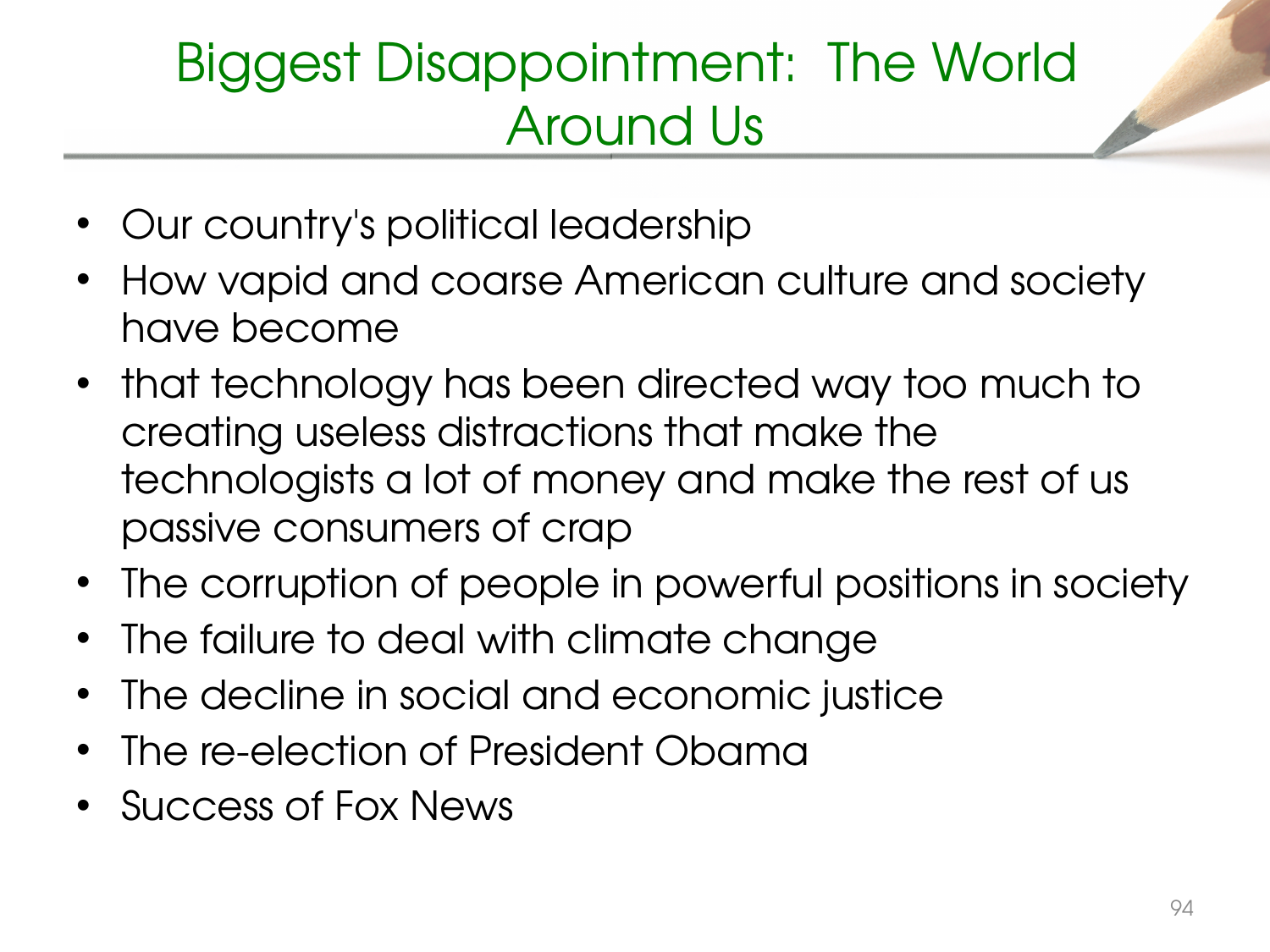

# Biggest Disappointment:  The World Around Us
Our country's political leadership
How vapid and coarse American culture and society have become
that technology has been directed way too much to creating useless distractions that make the technologists a lot of money and make the rest of us passive consumers of crap
The corruption of people in powerful positions in society
The failure to deal with climate change
The decline in social and economic justice
The re-election of President Obama
Success of Fox News

94